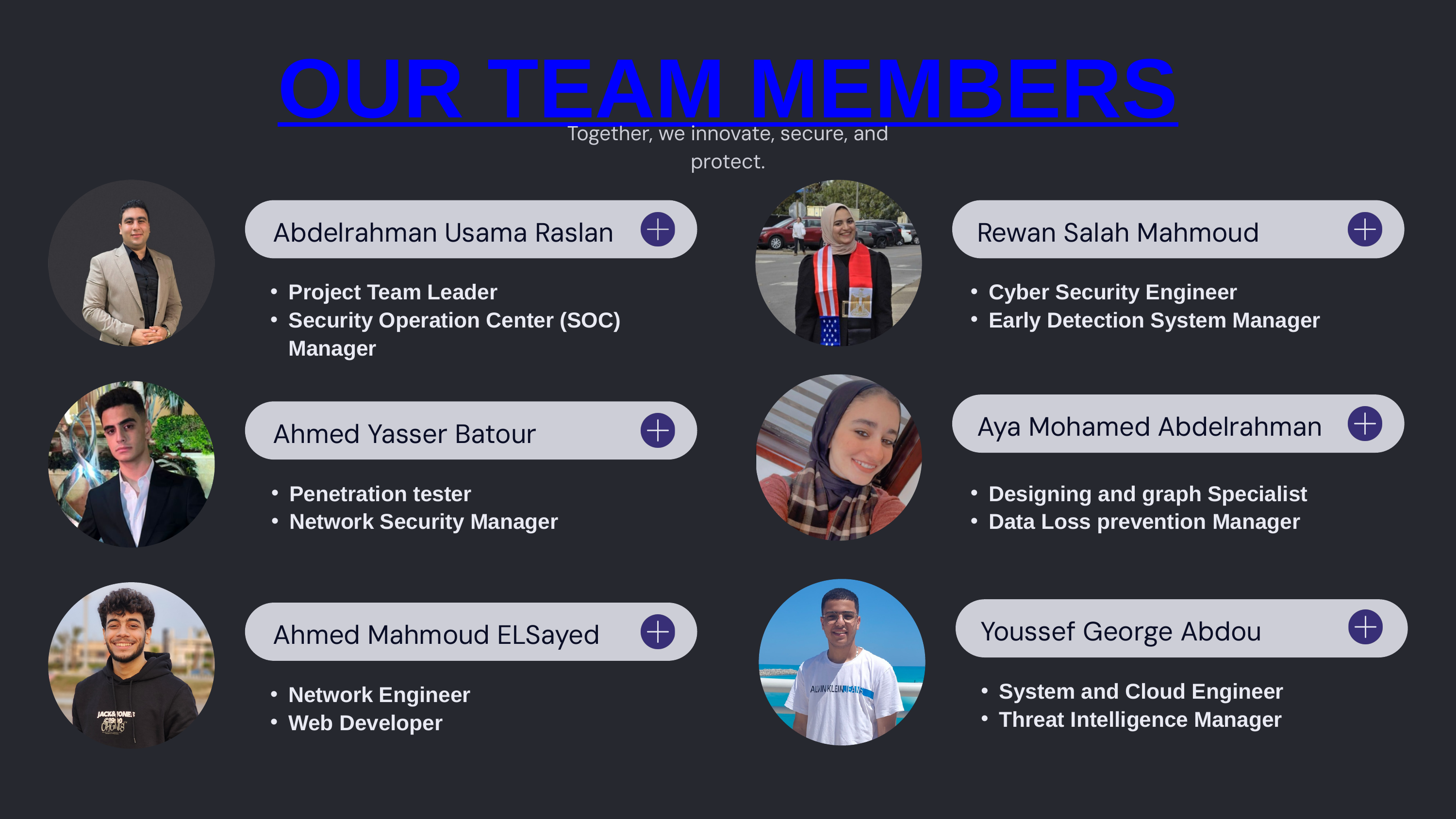

OUR TEAM MEMBERS
Together, we innovate, secure, and protect.

Abdelrahman Usama Raslan
Rewan Salah Mahmoud
Project Team Leader
Security Operation Center (SOC) Manager
Cyber Security Engineer
Early Detection System Manager

Aya Mohamed Abdelrahman

Ahmed Yasser Batour
Penetration tester
Network Security Manager
Designing and graph Specialist
Data Loss prevention Manager

Youssef George Abdou

Ahmed Mahmoud ELSayed
System and Cloud Engineer
Threat Intelligence Manager
Network Engineer
Web Developer